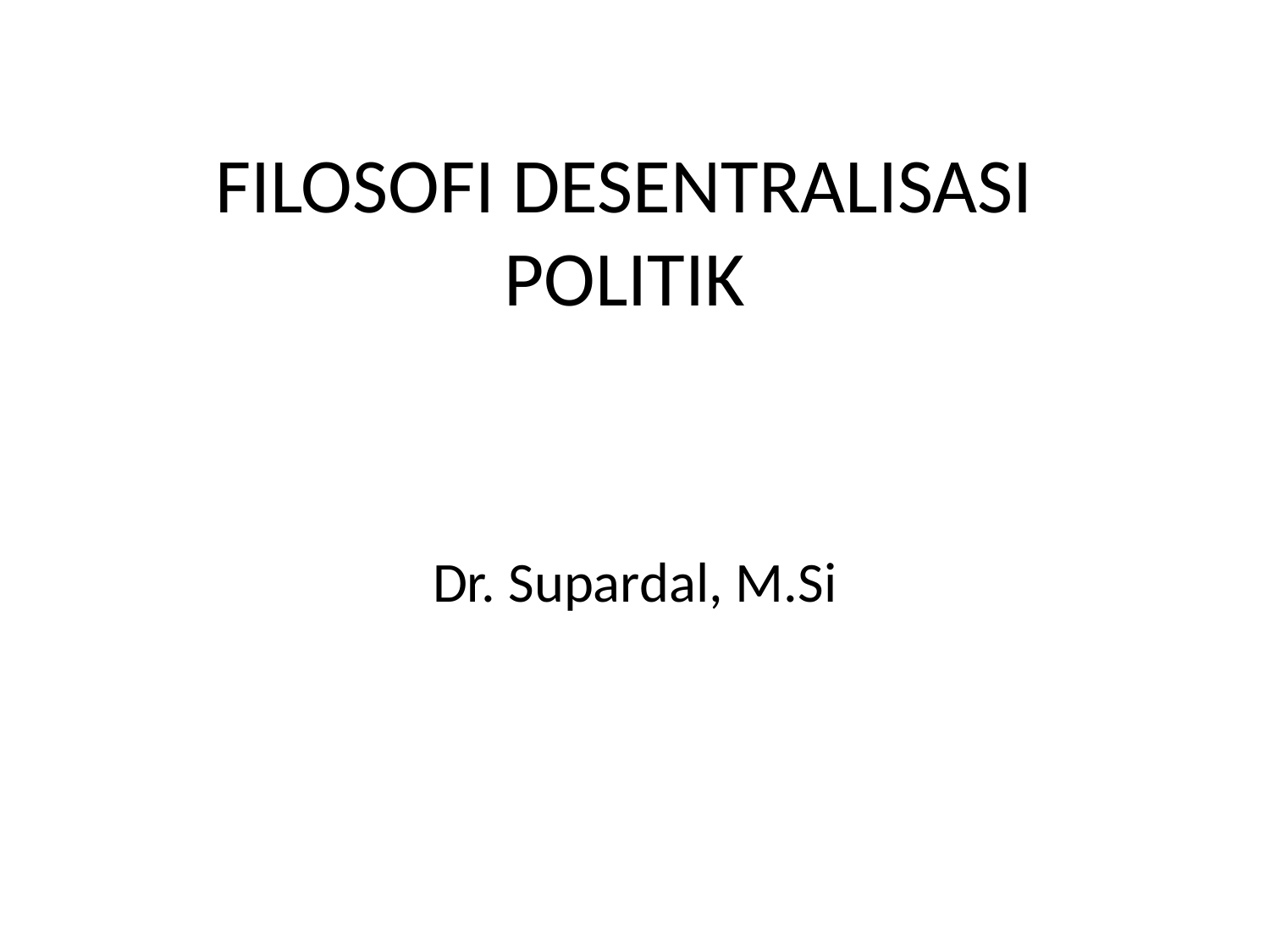

# FILOSOFI DESENTRALISASI POLITIK
Dr. Supardal, M.Si